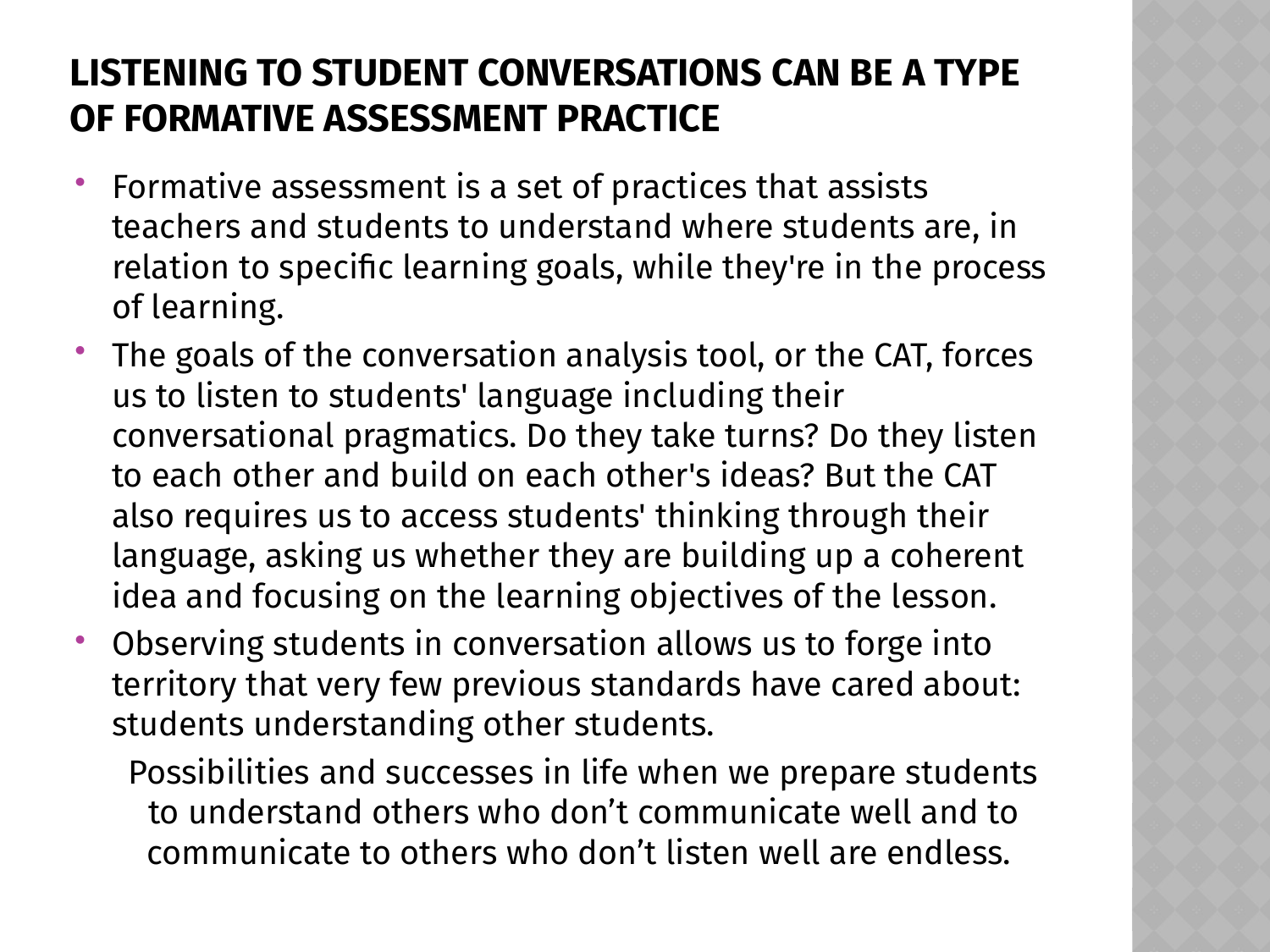

# Listening to student conversations can be a type of formative assessment practice
Formative assessment is a set of practices that assists teachers and students to understand where students are, in relation to specific learning goals, while they're in the process of learning.
The goals of the conversation analysis tool, or the CAT, forces us to listen to students' language including their conversational pragmatics. Do they take turns? Do they listen to each other and build on each other's ideas? But the CAT also requires us to access students' thinking through their language, asking us whether they are building up a coherent idea and focusing on the learning objectives of the lesson.
Observing students in conversation allows us to forge into territory that very few previous standards have cared about: students understanding other students.
    Possibilities and successes in life when we prepare students to understand others who don’t communicate well and to communicate to others who don’t listen well are endless.